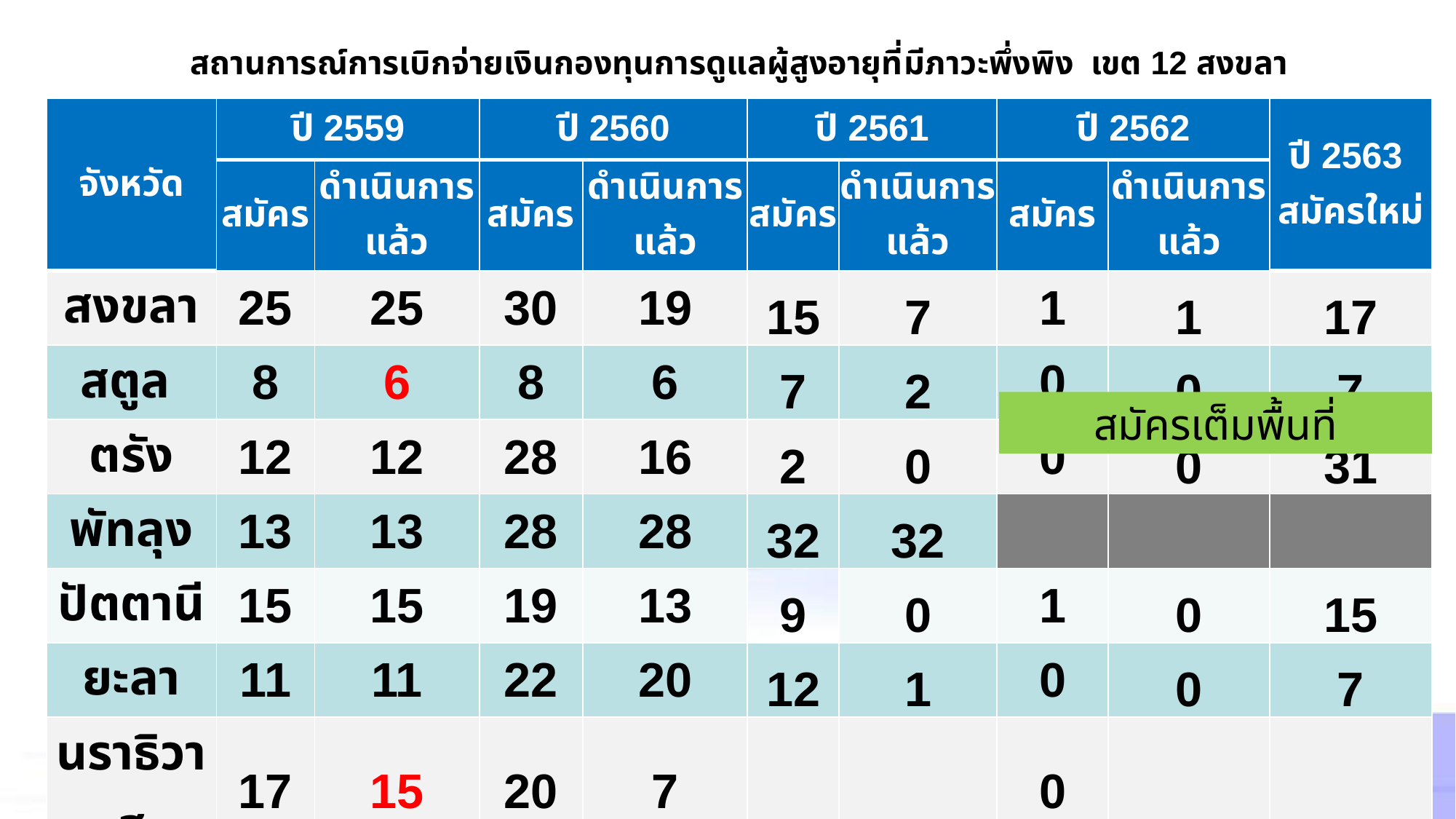

# สถานการณ์การเบิกจ่ายเงินกองทุนการดูแลผู้สูงอายุที่มีภาวะพึ่งพิง  เขต 12 สงขลา
| จังหวัด | ปี 2559 |  | ปี 2560 |  | ปี 2561 |  | ปี 2562 |  | ปี 2563 สมัครใหม่ |
| --- | --- | --- | --- | --- | --- | --- | --- | --- | --- |
|  | สมัคร | ดำเนินการแล้ว | สมัคร | ดำเนินการแล้ว | สมัคร | ดำเนินการแล้ว | สมัคร | ดำเนินการแล้ว |  |
| สงขลา | 25 | 25 | 30 | 19 | 15 | 7 | 1 | 1 | 17 |
| สตูล | 8 | 6 | 8 | 6 | 7 | 2 | 0 | 0 | 7 |
| ตรัง | 12 | 12 | 28 | 16 | 2 | 0 | 0 | 0 | 31 |
| พัทลุง | 13 | 13 | 28 | 28 | 32 | 32 |  |  |  |
| ปัตตานี | 15 | 15 | 19 | 13 | 9 | 0 | 1 | 0 | 15 |
| ยะลา | 11 | 11 | 22 | 20 | 12 | 1 | 0 | 0 | 7 |
| นราธิวาส | 17 | 15 | 20 | 7 | 6 | 2 | 0 | 0 | 5 |
| รวม | 101 | 95 | 155 | 95 | 83 | 44 | 2 | 1 | 82 |
สมัครเต็มพื้นที่